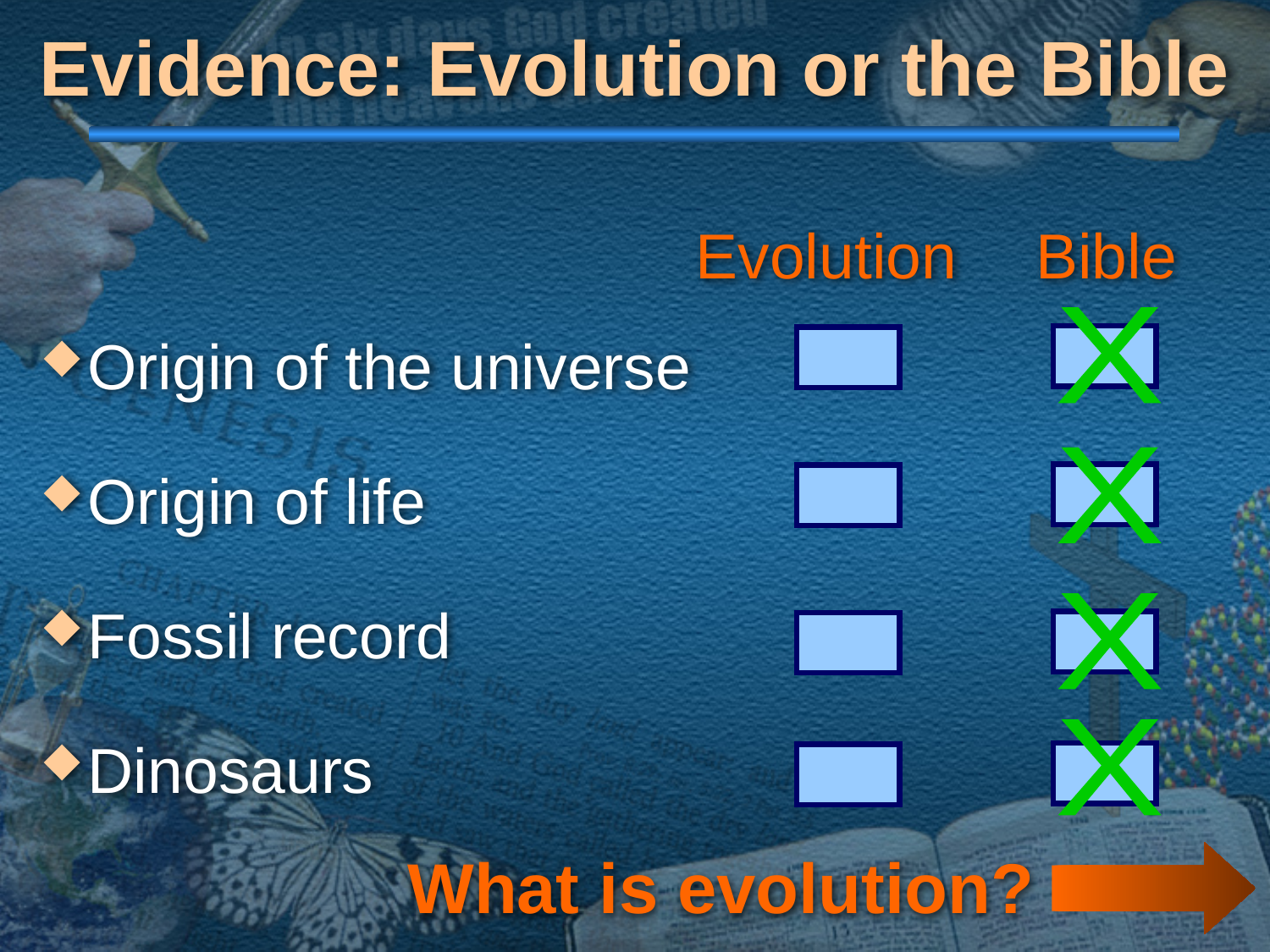

# Evidence: Evolution or the Bible
Evolution
Bible

Origin of the universe
Origin of life
Fossil record
Dinosaurs
X
X
X
X
What is evolution?